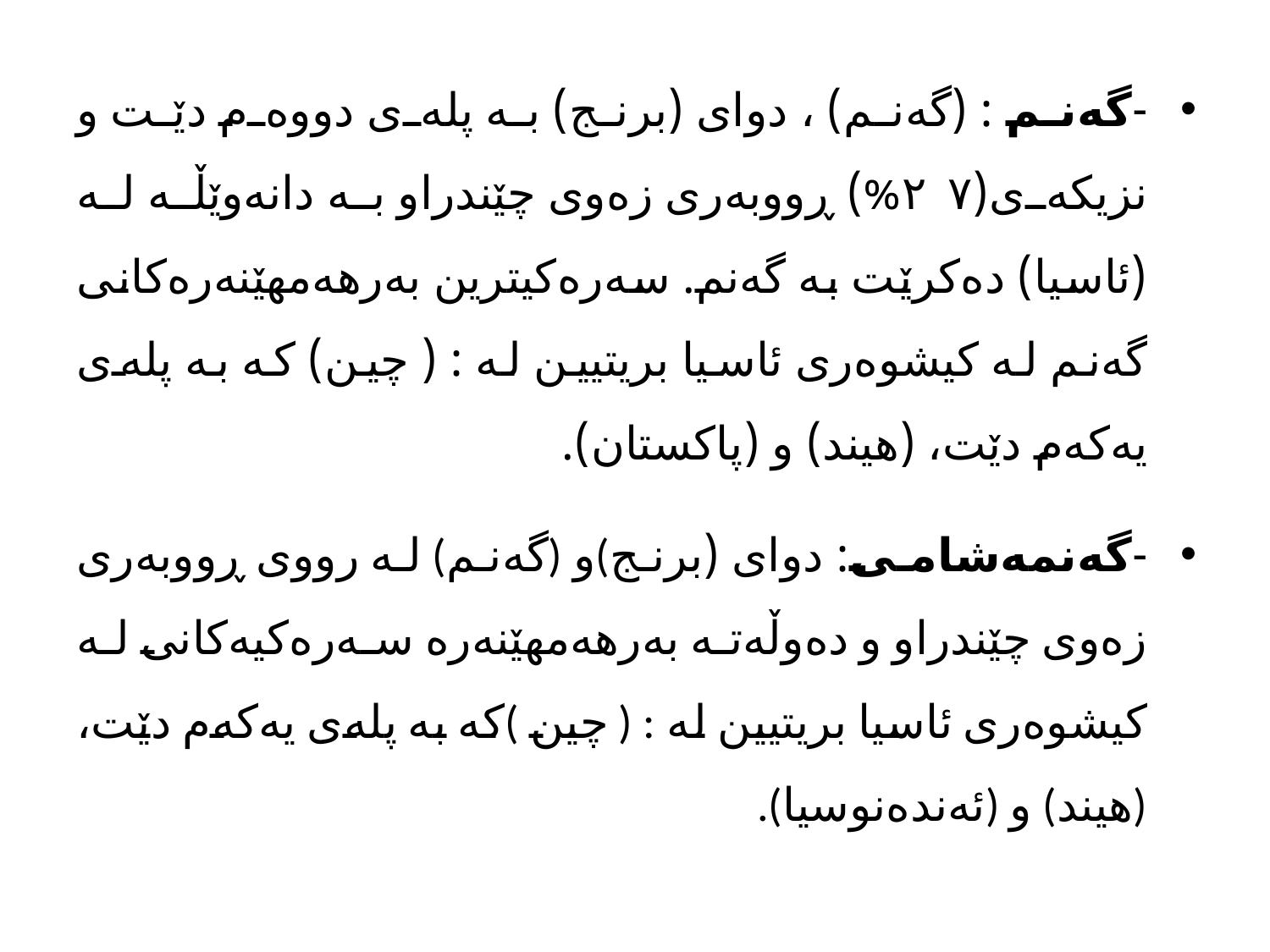

-گەنم : (گەنم) ، دوای (برنج) بە پلەی دووەم دێت و نزیکەی(٢٧%) ڕووبەری زەوی چێندراو بە دانەوێڵە لە (ئاسیا) دەکرێت بە گەنم. سەرەکیترین بەرهەمهێنەرەکانی گەنم لە کیشوەری ئاسیا بریتیین لە : ( چین) کە بە پلەی یەکەم دێت، (هیند) و (پاکستان).
-گەنمەشامی: دوای (برنج)و (گەنم) لە رووی ڕووبەری زەوى چێندراو و دەوڵەتە بەرهەمهێنەرە سەرەکیەکانی لە کیشوەری ئاسیا بریتیین لە : ( چین )کە بە پلەی یەکەم دێت، (هیند) و (ئەندەنوسیا).